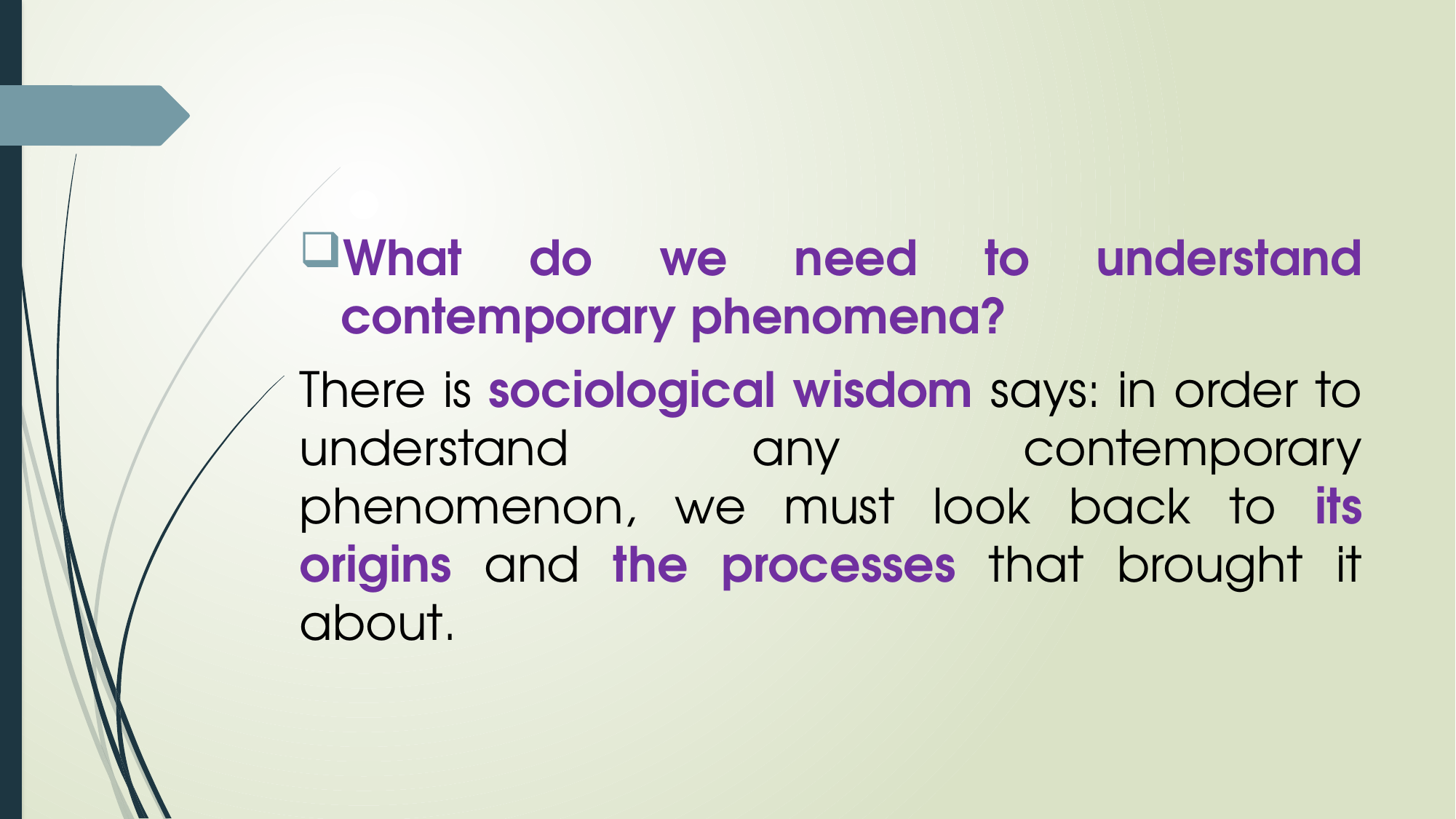

What do we need to understand contemporary phenomena?
There is sociological wisdom says: in order to understand any contemporary phenomenon, we must look back to its origins and the processes that brought it about.